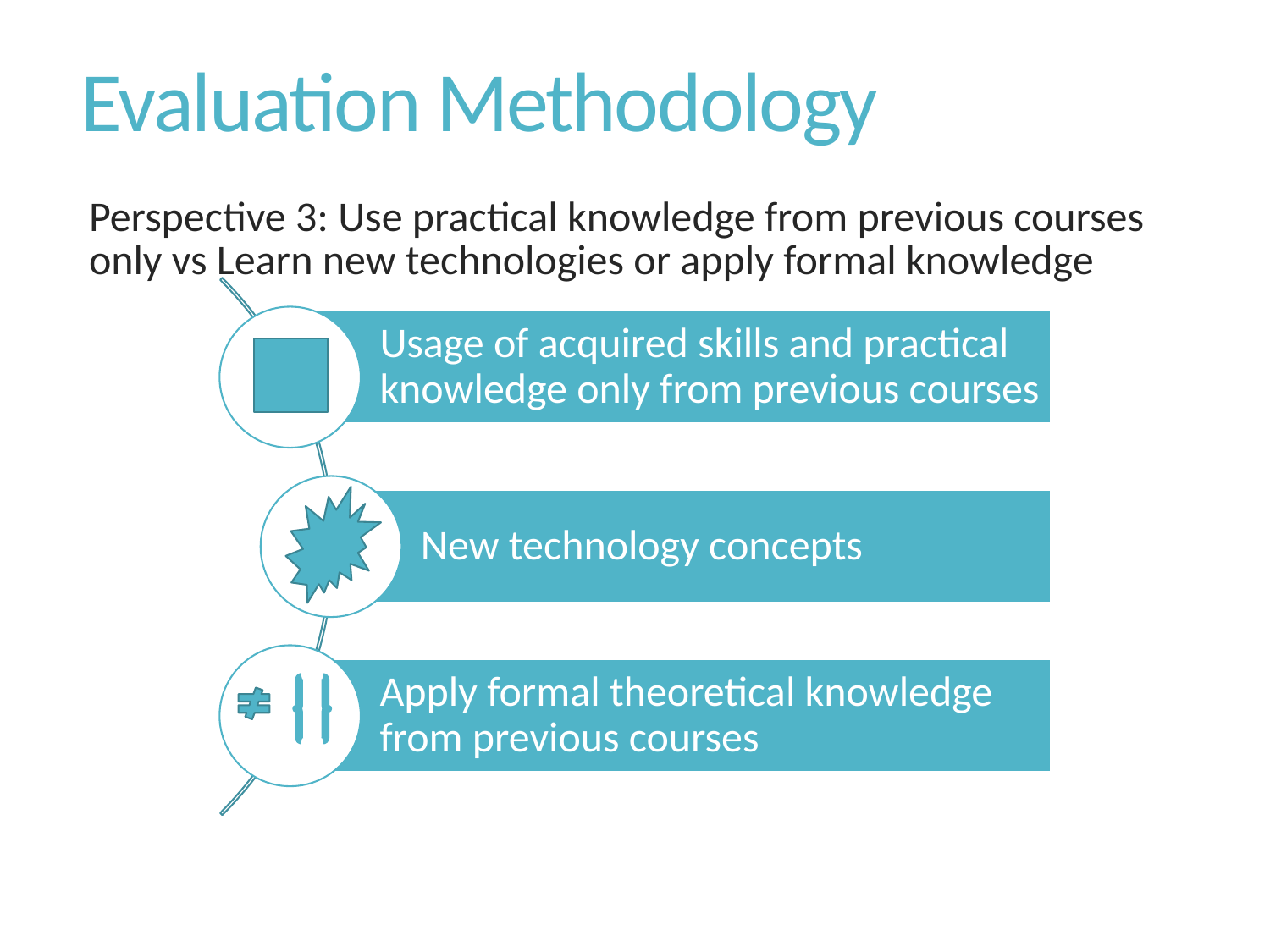

# Evaluation Methodology
Perspective 3: Use practical knowledge from previous courses only vs Learn new technologies or apply formal knowledge

Usage of acquired skills and practical knowledge only from previous courses
New technology concepts
Apply formal theoretical knowledge from previous courses